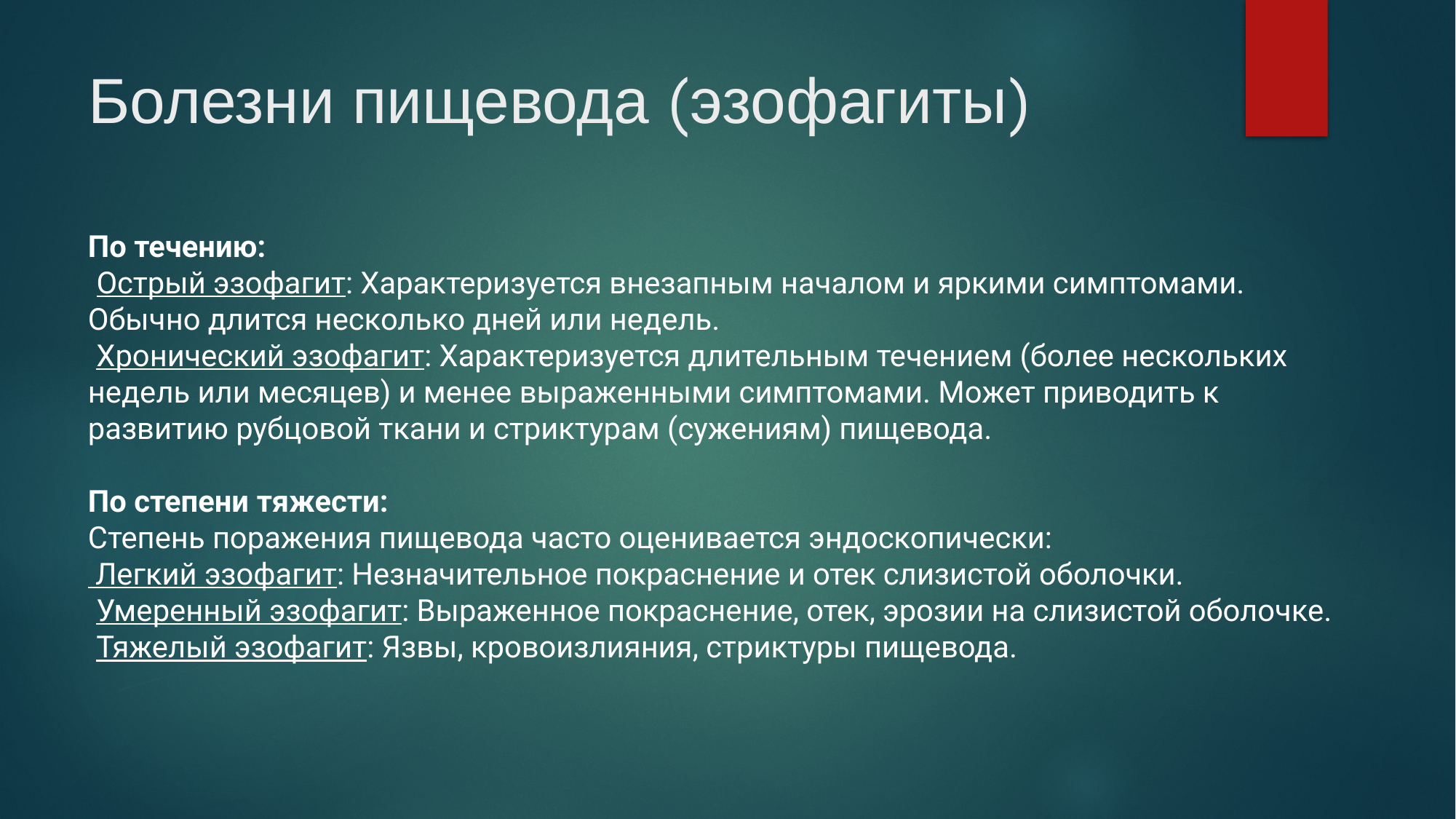

# Болезни пищевода (эзофагиты)
По течению:
 Острый эзофагит: Характеризуется внезапным началом и яркими симптомами. Обычно длится несколько дней или недель.
 Хронический эзофагит: Характеризуется длительным течением (более нескольких недель или месяцев) и менее выраженными симптомами. Может приводить к развитию рубцовой ткани и стриктурам (сужениям) пищевода.
По степени тяжести:
Степень поражения пищевода часто оценивается эндоскопически:
 Легкий эзофагит: Незначительное покраснение и отек слизистой оболочки.
 Умеренный эзофагит: Выраженное покраснение, отек, эрозии на слизистой оболочке.
 Тяжелый эзофагит: Язвы, кровоизлияния, стриктуры пищевода.